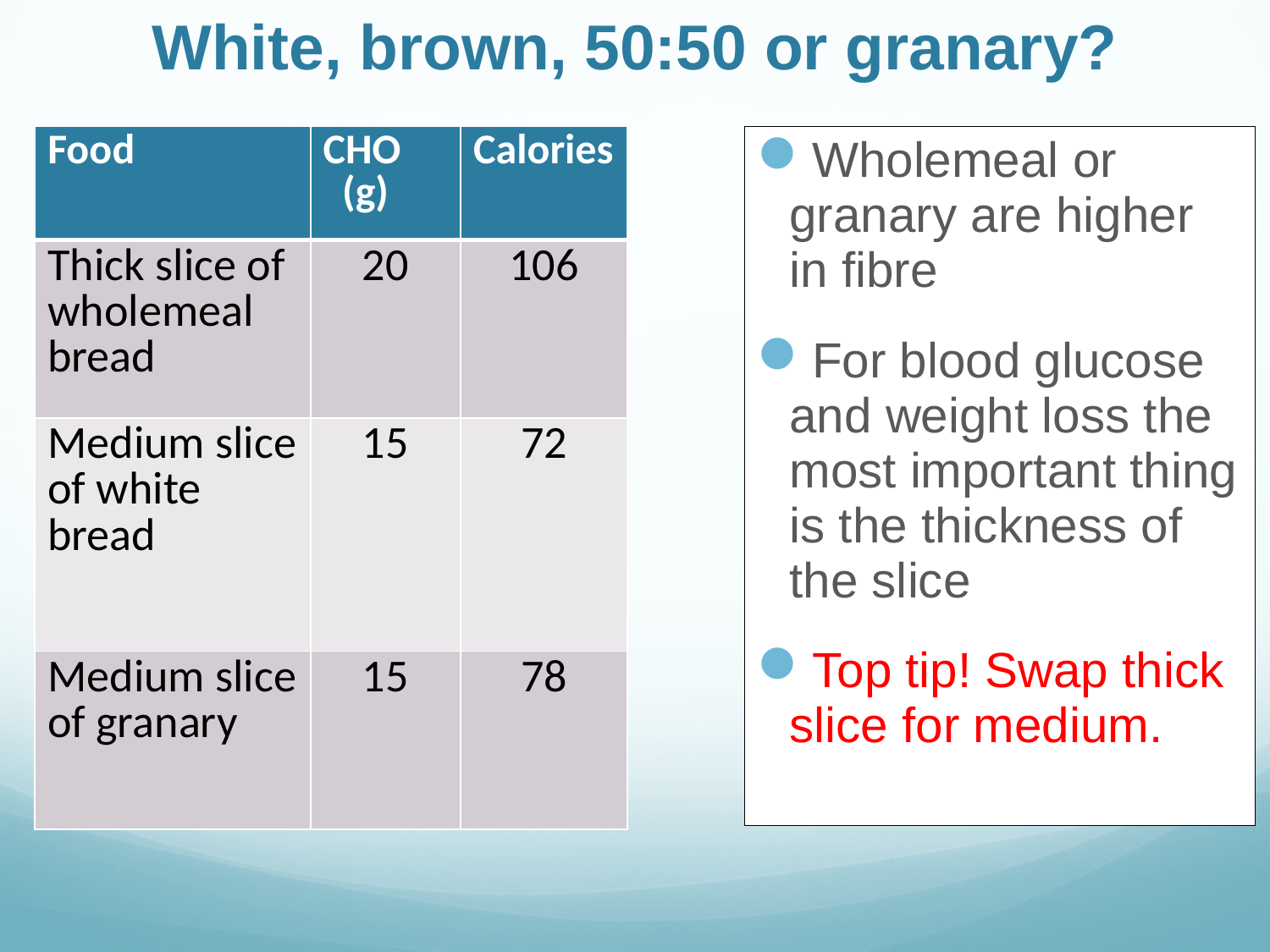

White, brown, 50:50 or granary?
| Food | CHO (g) | Calories |
| --- | --- | --- |
| Thick slice of wholemeal bread | 20 | 106 |
| Medium slice of white bread | 15 | 72 |
| Medium slice of granary | 15 | 78 |
Wholemeal or granary are higher in fibre
For blood glucose and weight loss the most important thing is the thickness of the slice
Top tip! Swap thick slice for medium.